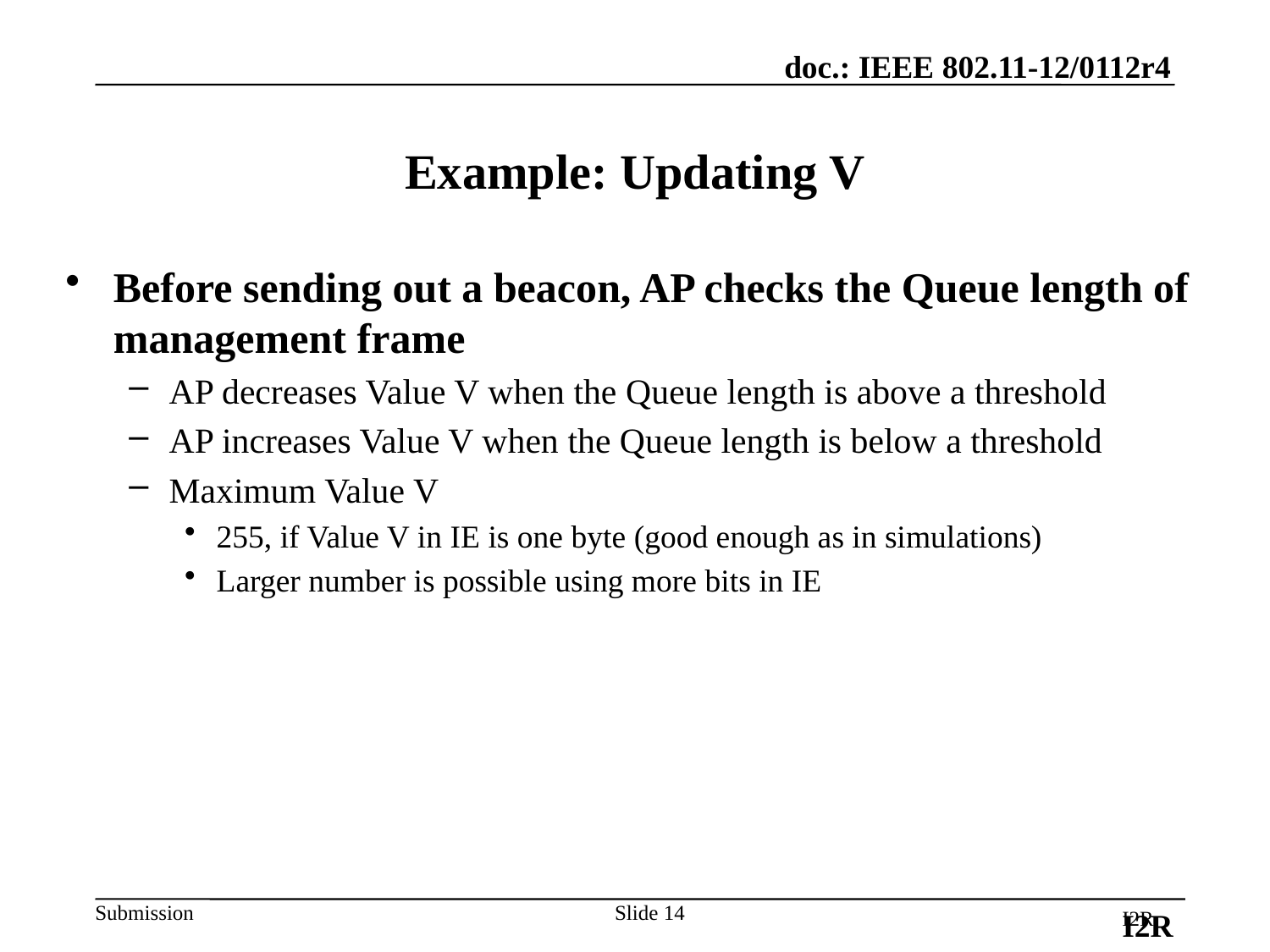

I2R
# Example: Updating V
Before sending out a beacon, AP checks the Queue length of management frame
AP decreases Value V when the Queue length is above a threshold
AP increases Value V when the Queue length is below a threshold
Maximum Value V
255, if Value V in IE is one byte (good enough as in simulations)
Larger number is possible using more bits in IE
Slide 14
I2R